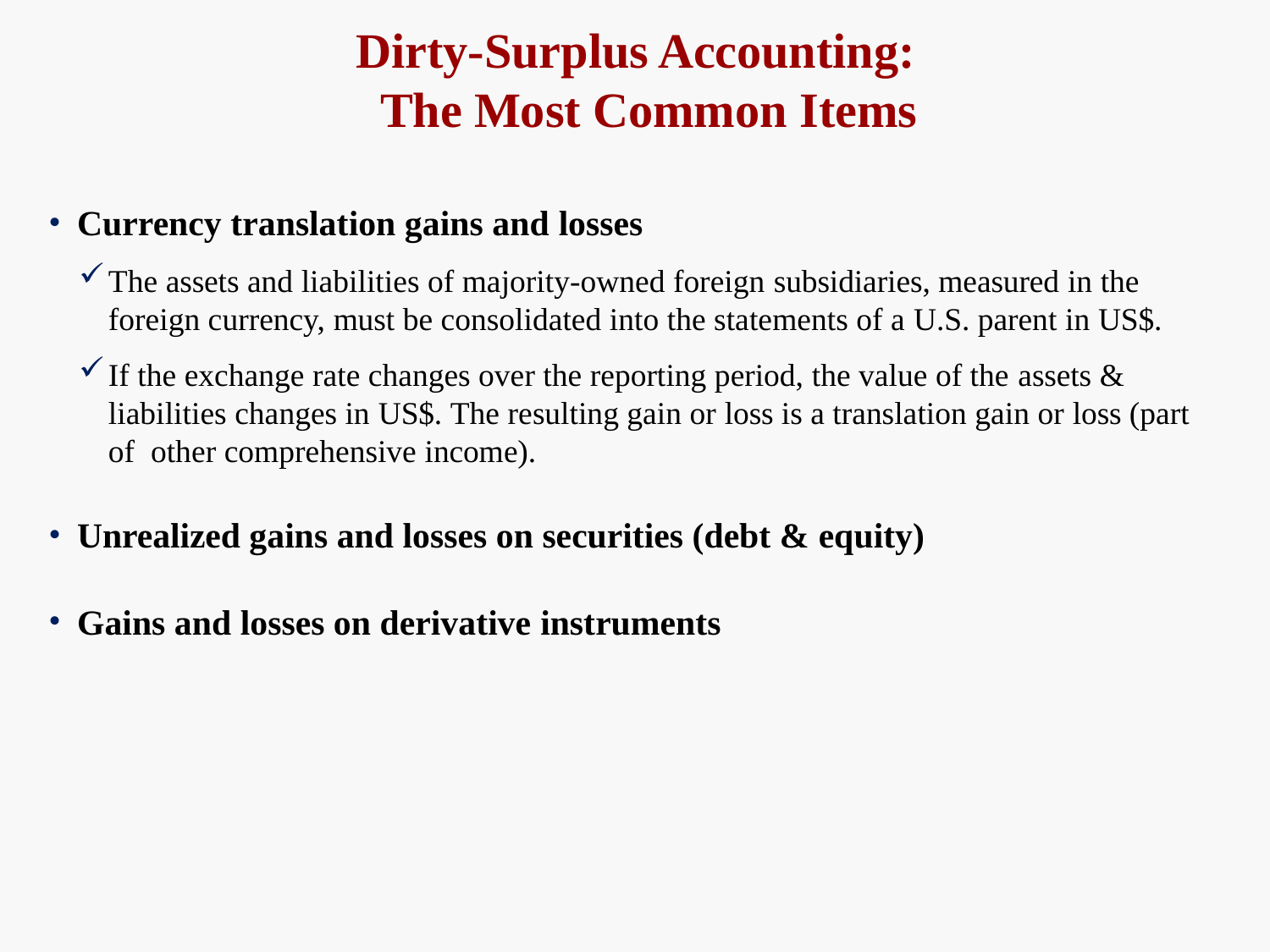

# Dirty-Surplus Accounting:  The Most Common Items
Currency translation gains and losses
The assets and liabilities of majority-owned foreign subsidiaries, measured in the  foreign currency, must be consolidated into the statements of a U.S. parent in US$.
If the exchange rate changes over the reporting period, the value of the assets &  liabilities changes in US$. The resulting gain or loss is a translation gain or loss (part of  other comprehensive income).

Unrealized gains and losses on securities (debt & equity)

Gains and losses on derivative instruments